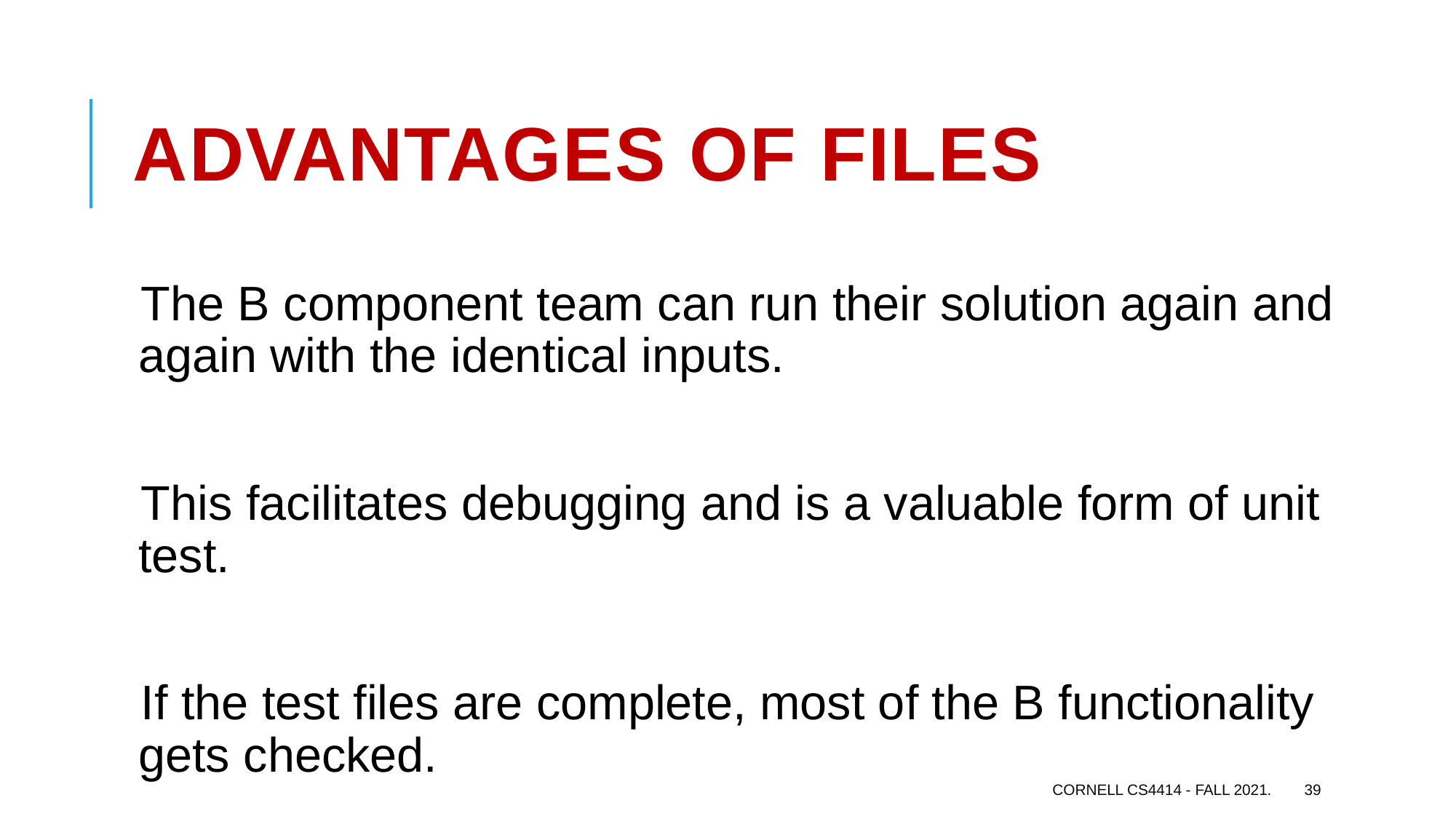

# Advantages of files
The B component team can run their solution again and again with the identical inputs.

This facilitates debugging and is a valuable form of unit test.

If the test files are complete, most of the B functionality gets checked.
Cornell CS4414 - Fall 2021.
39